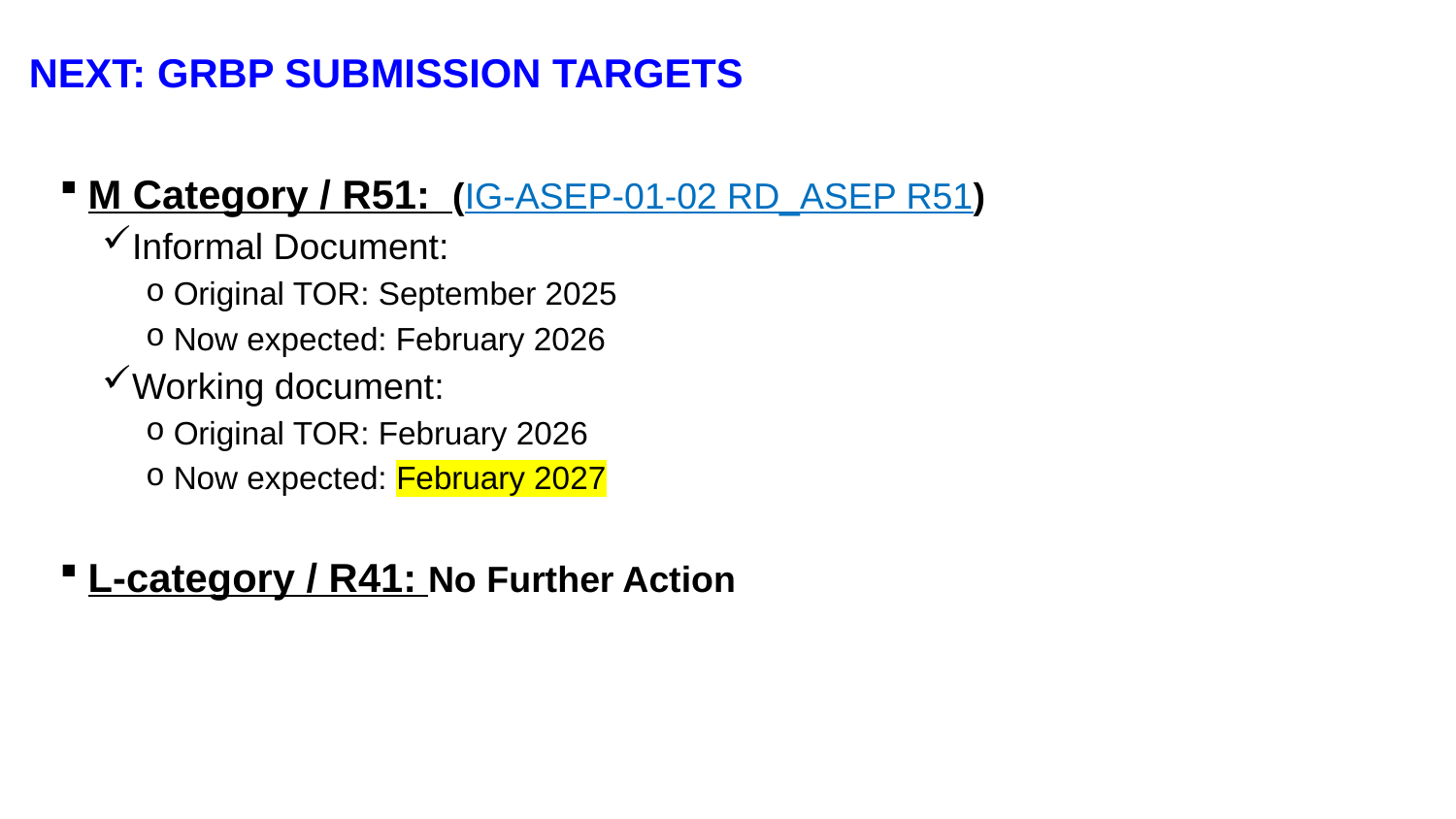

# NEXT: GRBP submission targets
M Category / R51:  (IG-ASEP-01-02 RD_ASEP R51)
Informal Document:
Original TOR: September 2025
Now expected: February 2026
Working document:
Original TOR: February 2026
Now expected: February 2027

L-category / R41: No Further Action